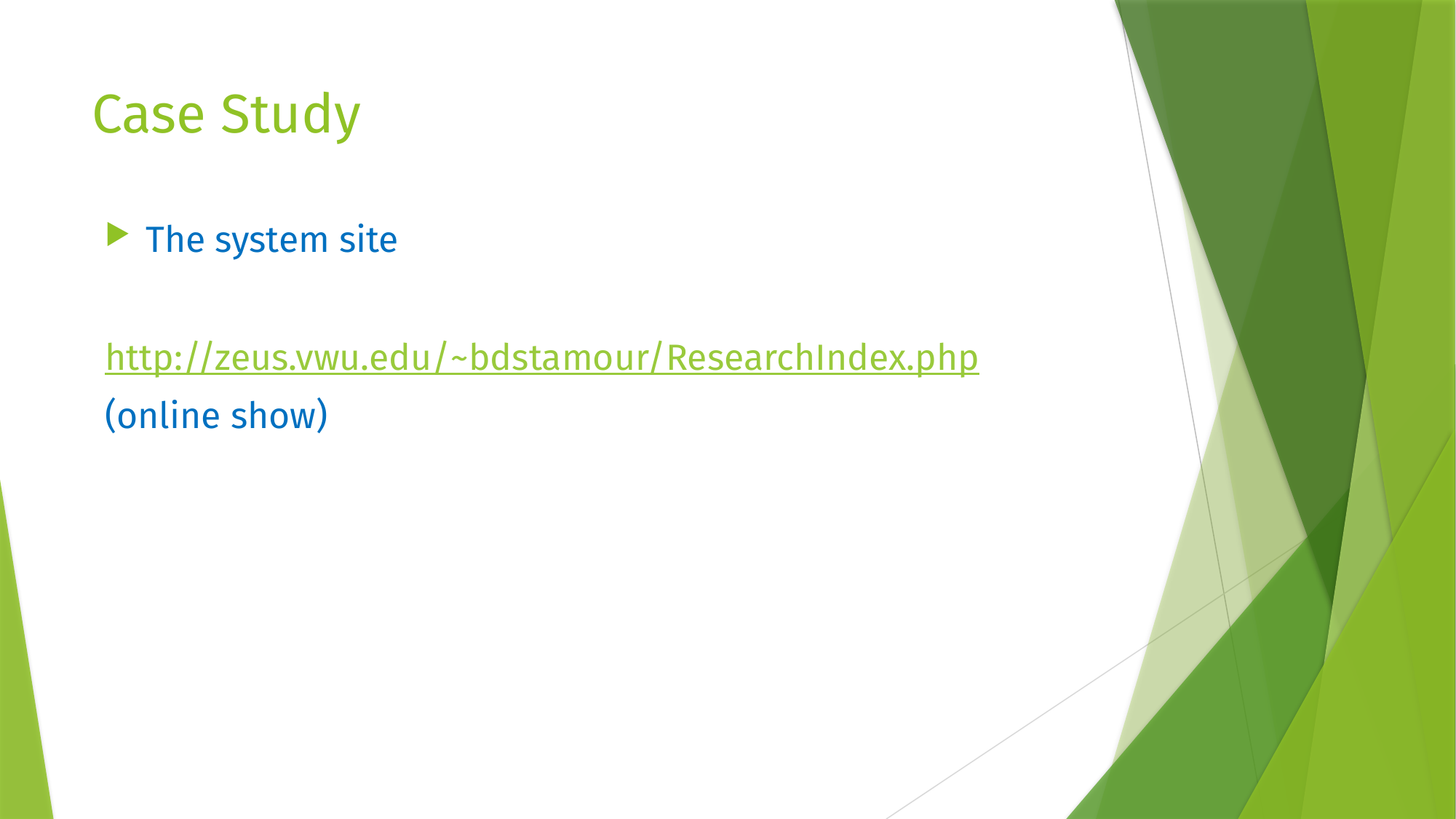

# Case Study
The system site

http://zeus.vwu.edu/~bdstamour/ResearchIndex.php
(online show)